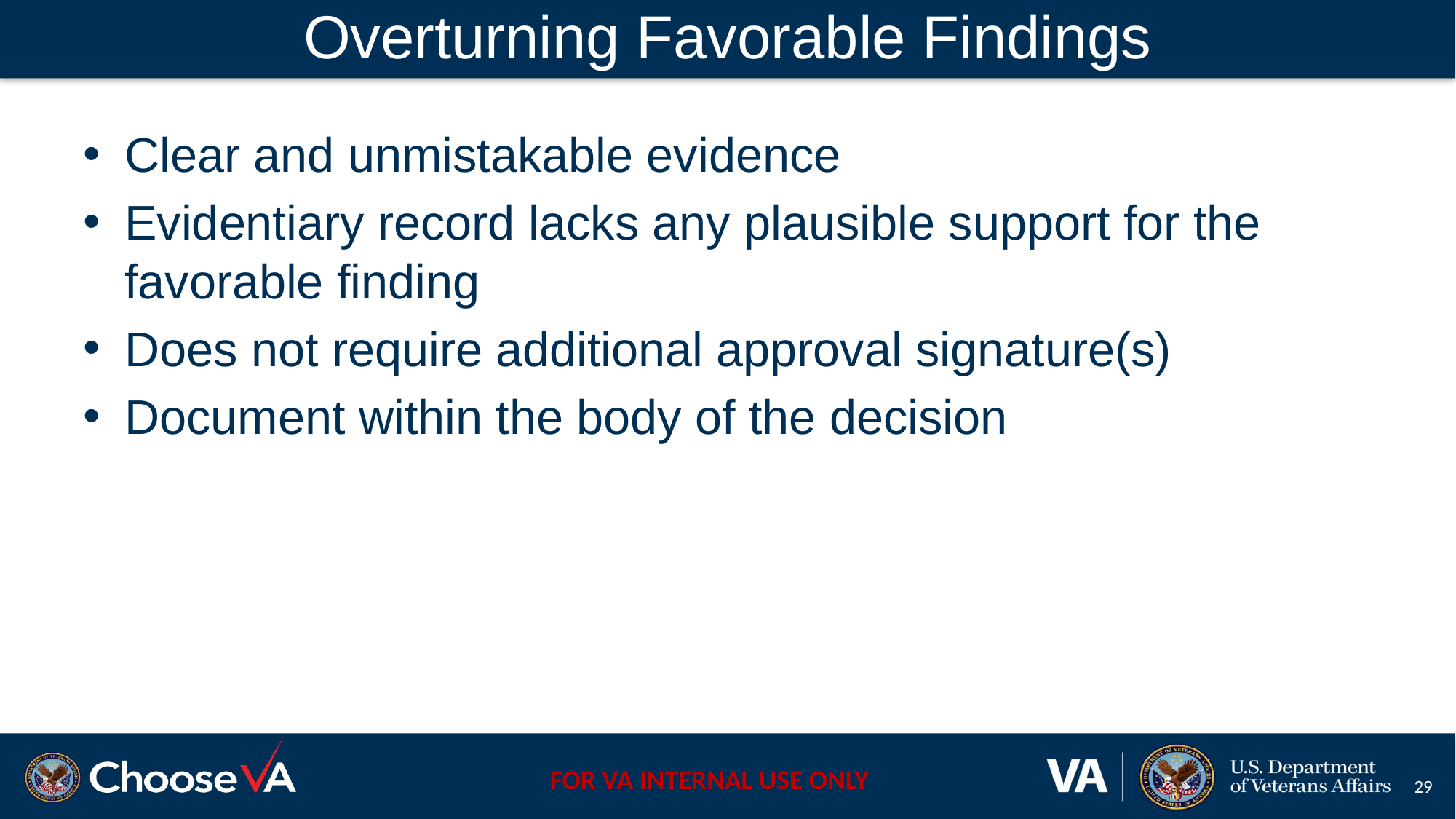

# Overturning Favorable Findings
Clear and unmistakable evidence
Evidentiary record lacks any plausible support for the favorable finding
Does not require additional approval signature(s)
Document within the body of the decision